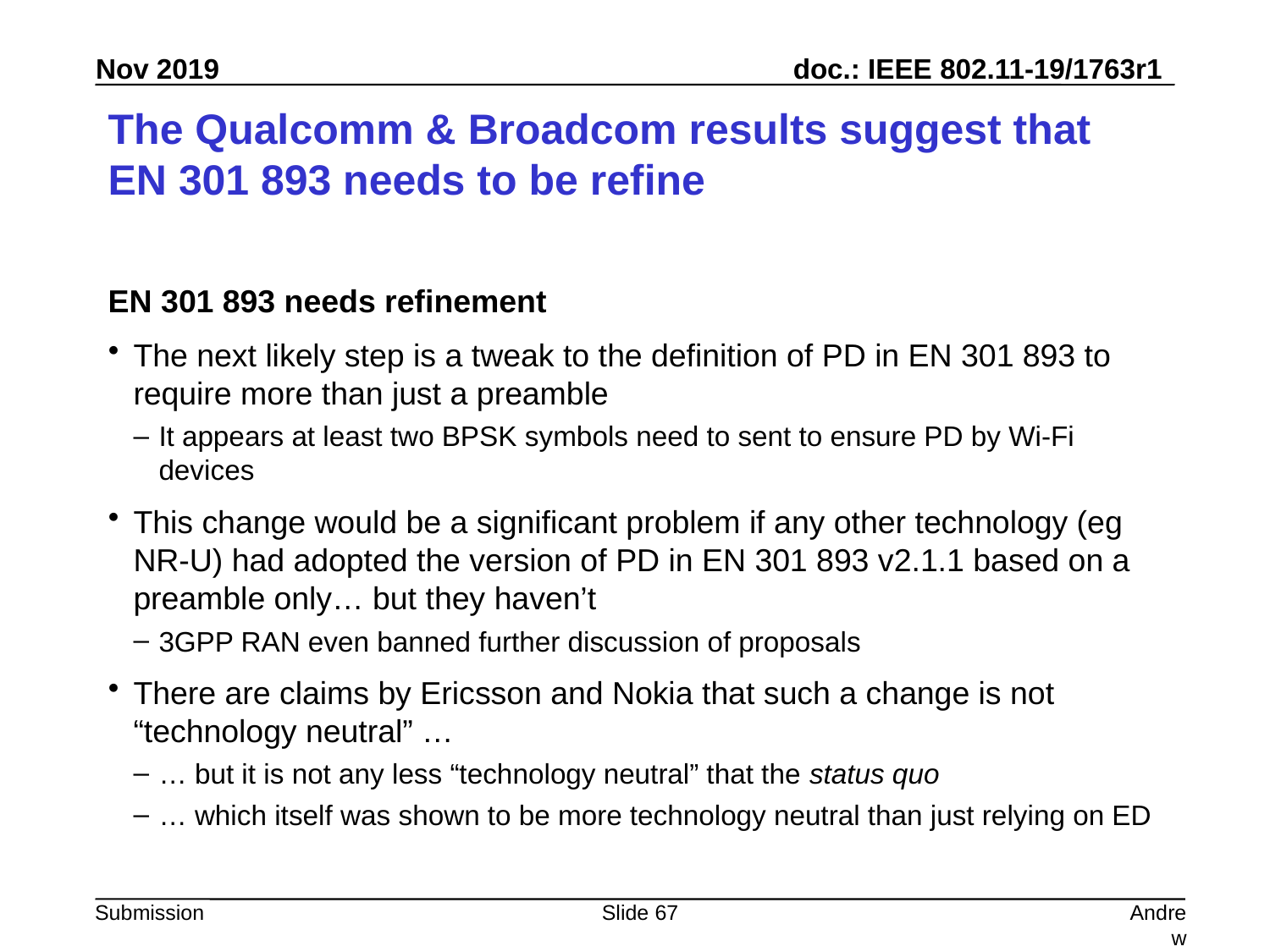

# The Qualcomm & Broadcom results suggest that EN 301 893 needs to be refine
EN 301 893 needs refinement
The next likely step is a tweak to the definition of PD in EN 301 893 to require more than just a preamble
It appears at least two BPSK symbols need to sent to ensure PD by Wi-Fi devices
This change would be a significant problem if any other technology (eg NR-U) had adopted the version of PD in EN 301 893 v2.1.1 based on a preamble only… but they haven’t
3GPP RAN even banned further discussion of proposals
There are claims by Ericsson and Nokia that such a change is not “technology neutral” …
… but it is not any less “technology neutral” that the status quo
… which itself was shown to be more technology neutral than just relying on ED

Slide 67
Andrew Myles, Cisco